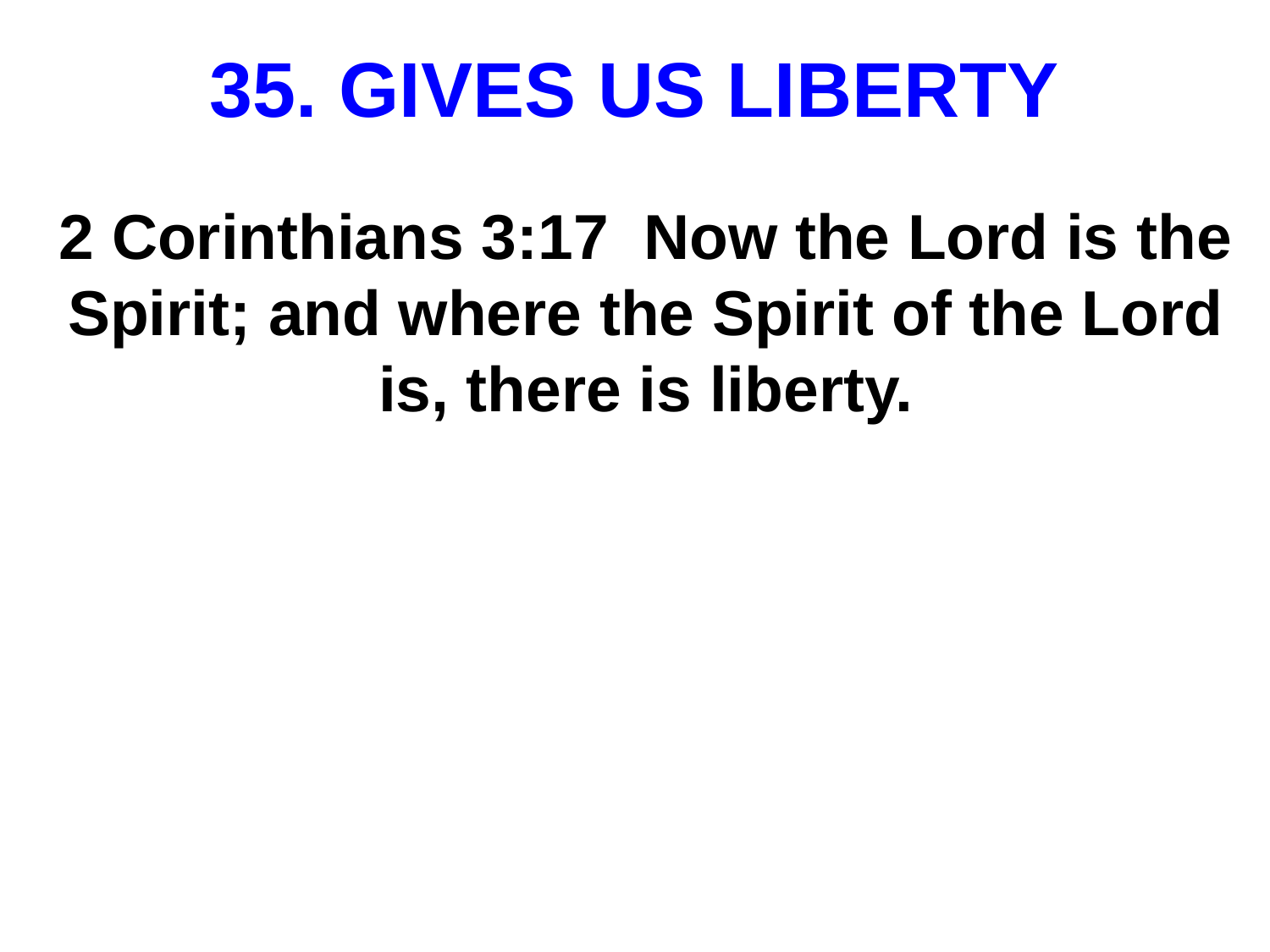

# GIVES US LIBERTY
2 Corinthians 3:17  Now the Lord is the Spirit; and where the Spirit of the Lord is, there is liberty.